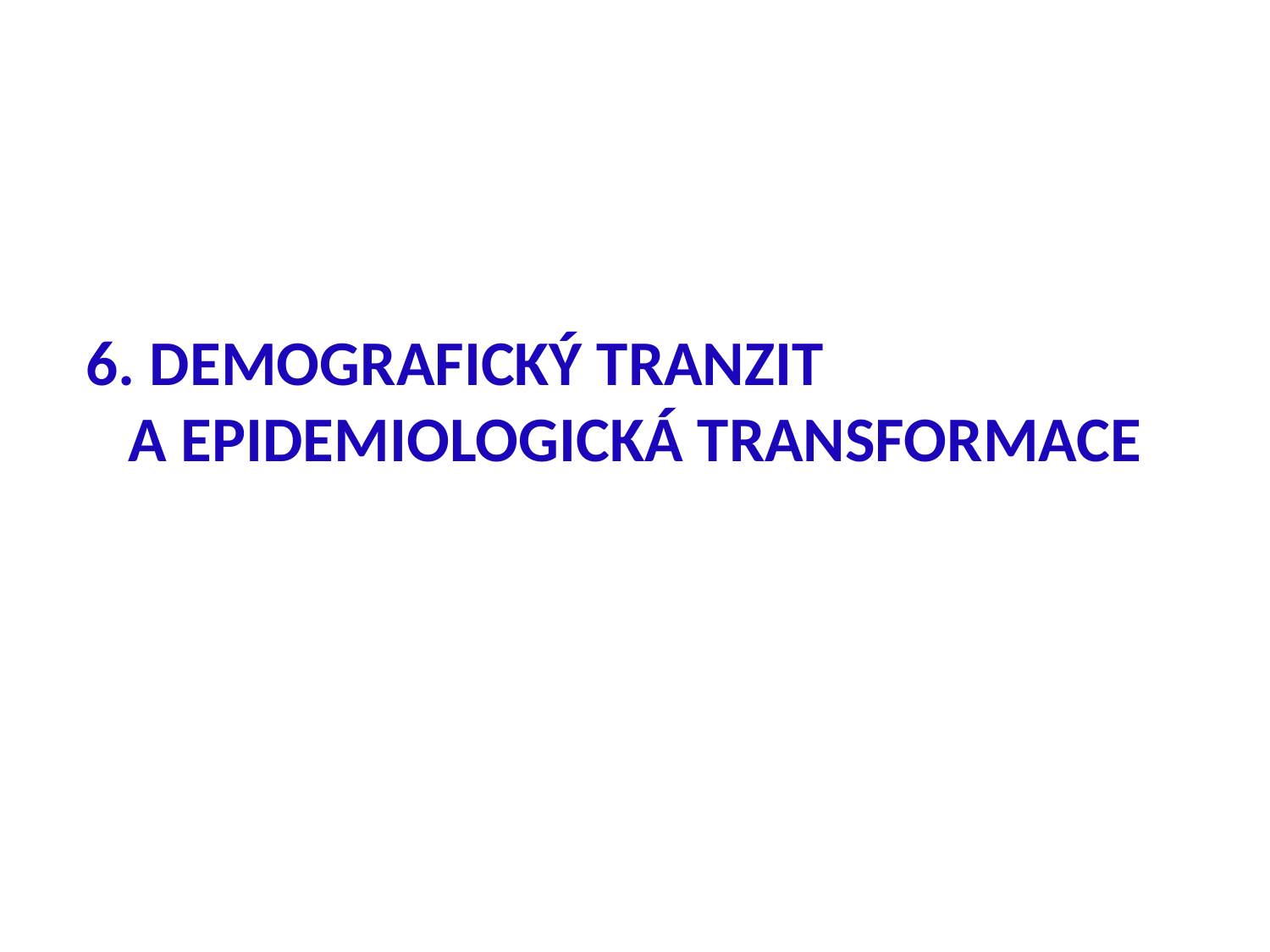

# 6. DEMOGRAFICKÝ TRANZIT                          A EPIDEMIOLOGICKÁ TRANSFORMACE